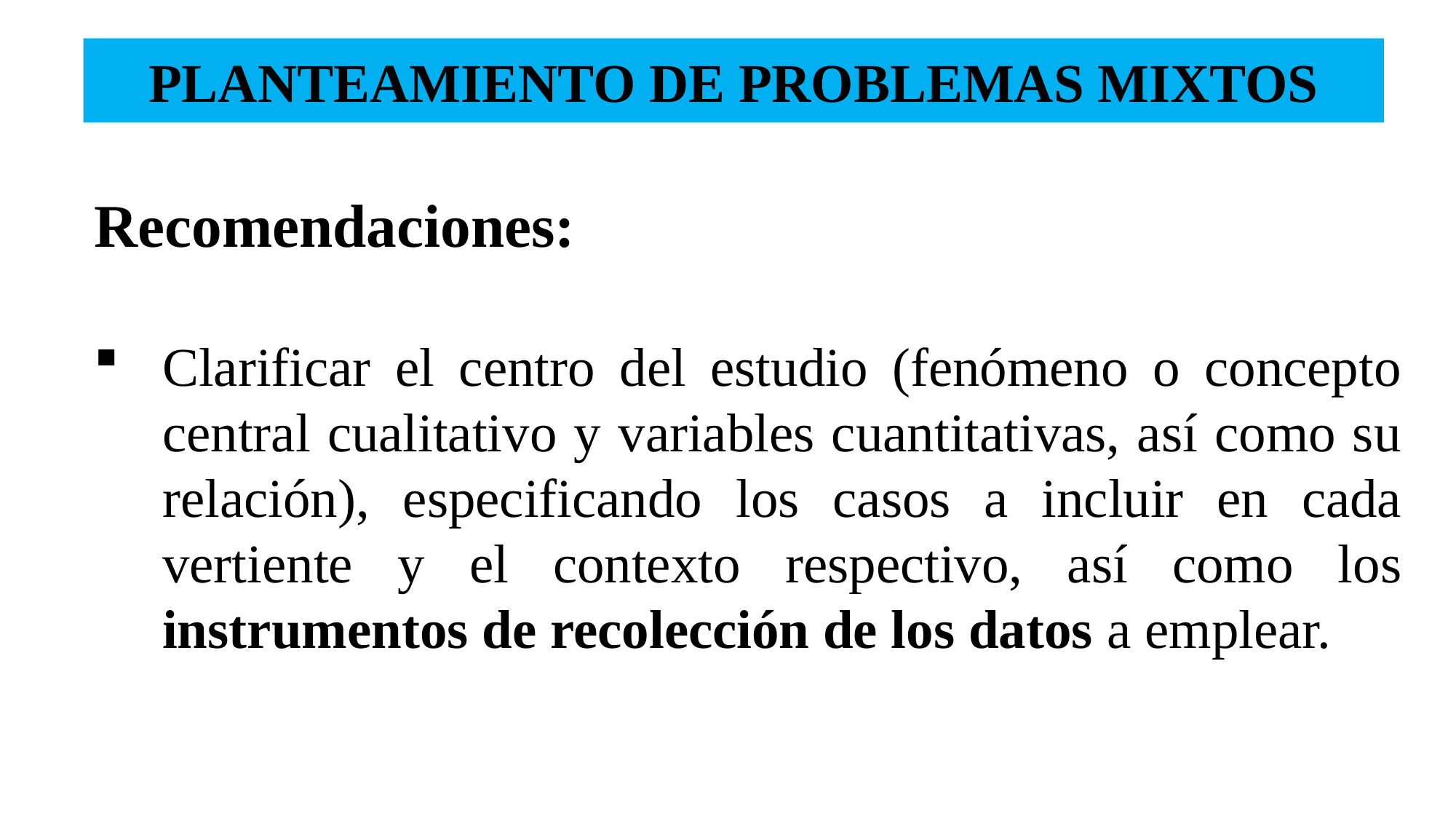

# PLANTEAMIENTO DE PROBLEMAS MIXTOS
Recomendaciones:

Clarificar el centro del estudio (fenómeno o concepto central cualitativo y variables cuantitativas, así como su relación), especificando los casos a incluir en cada vertiente y el contexto respectivo, así como los instrumentos de recolección de los datos a emplear.